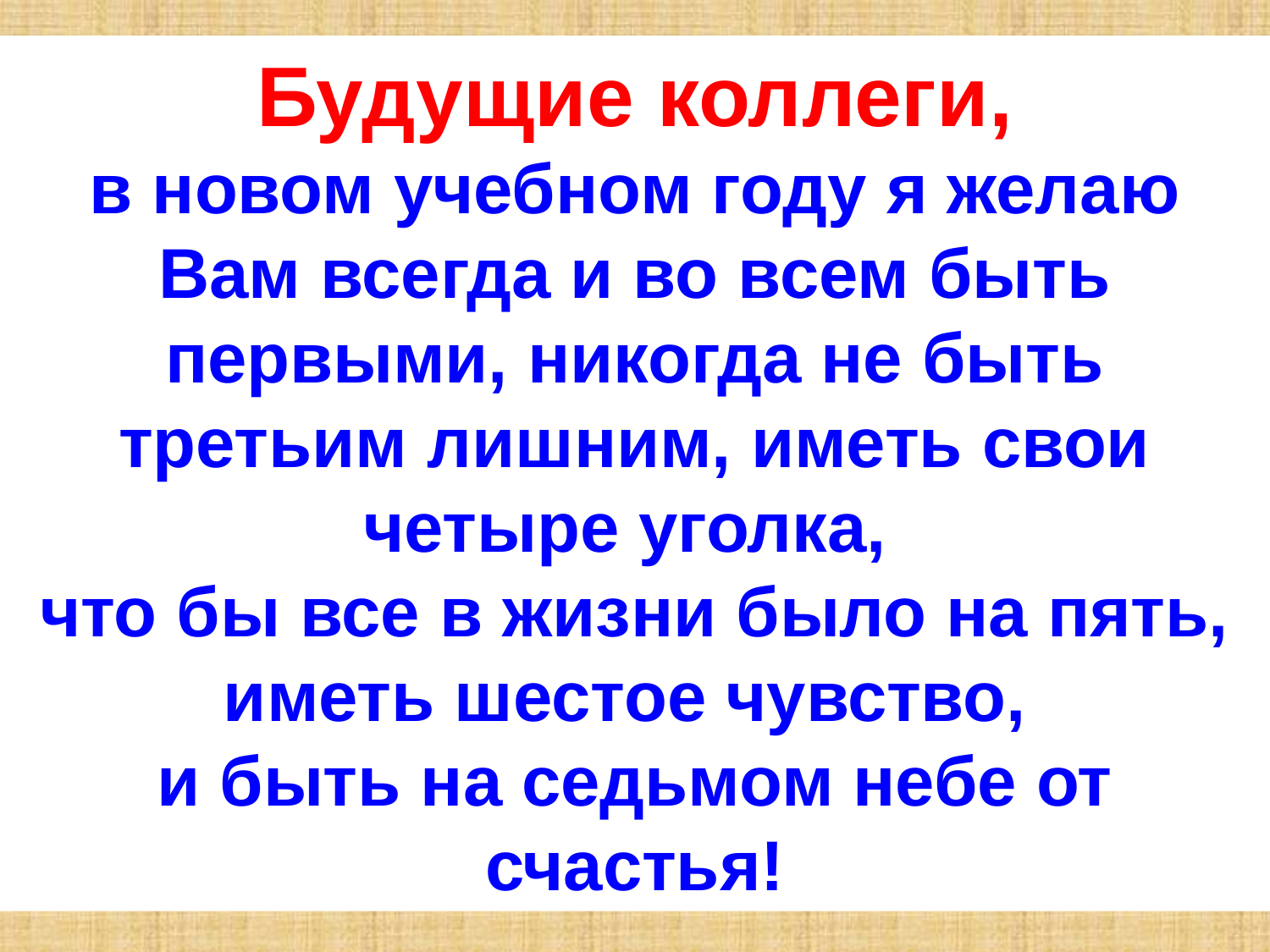

Будущие коллеги,
в новом учебном году я желаю Вам всегда и во всем быть первыми, никогда не быть третьим лишним, иметь свои четыре уголка,
что бы все в жизни было на пять, иметь шестое чувство,
и быть на седьмом небе от счастья!